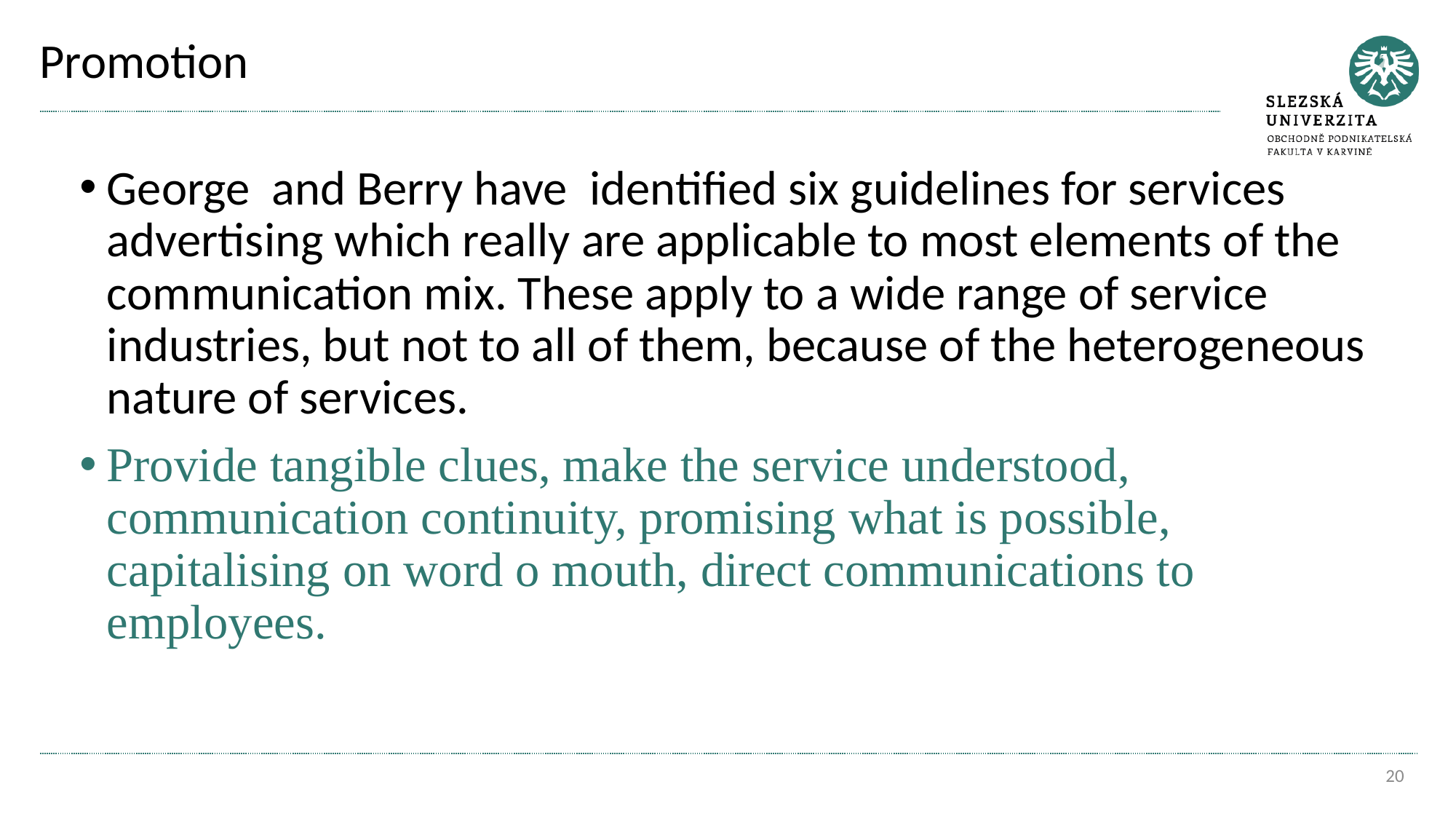

# Promotion
George  and Berry have  identified six guidelines for services advertising which really are applicable to most elements of the communication mix. These apply to a wide range of service industries, but not to all of them, because of the heterogeneous nature of services.
Provide tangible clues, make the service understood, communication continuity, promising what is possible, capitalising on word o mouth, direct communications to employees.
20